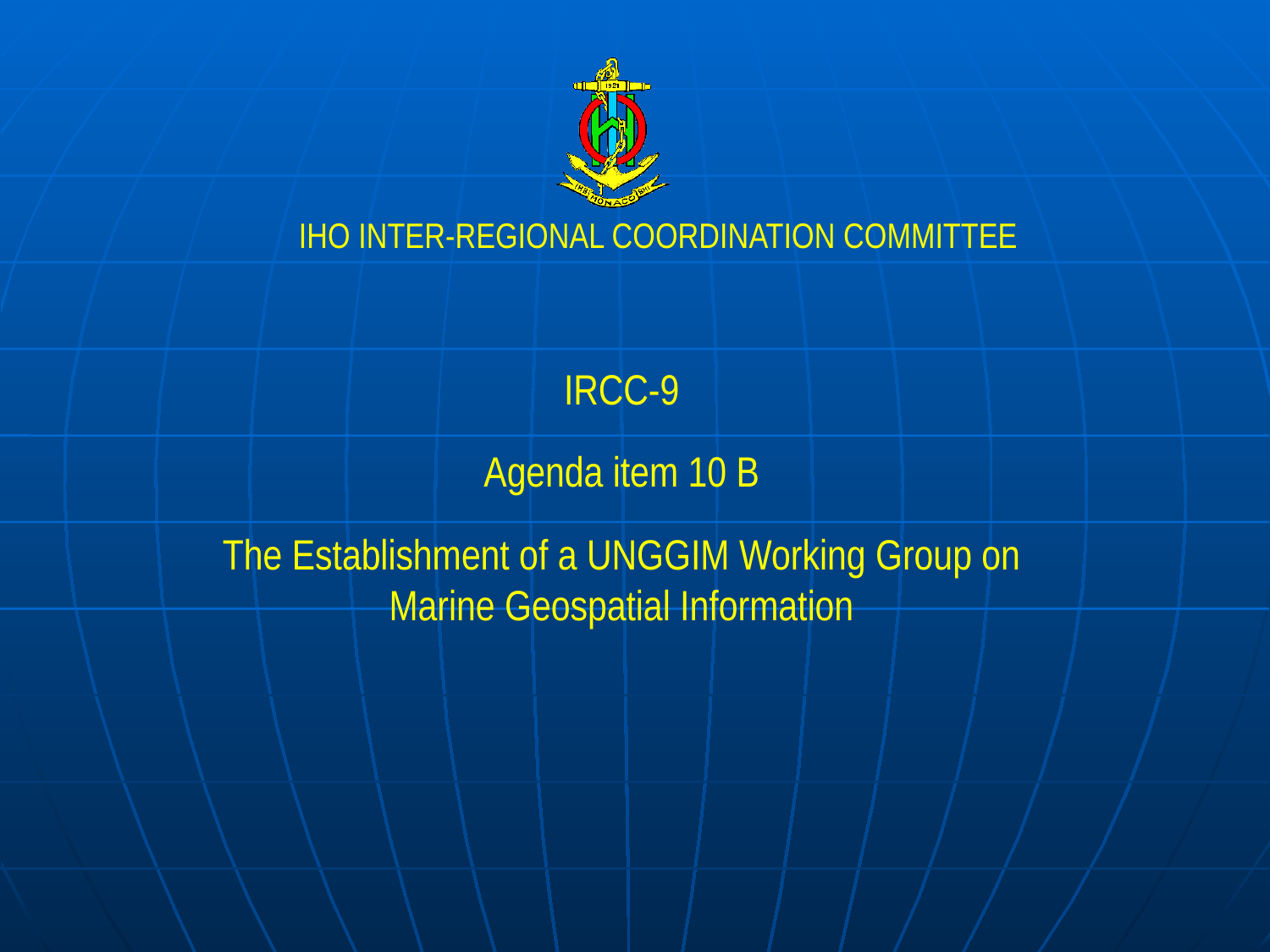

IRCC-9
Agenda item 10 B
The Establishment of a UNGGIM Working Group on Marine Geospatial Information